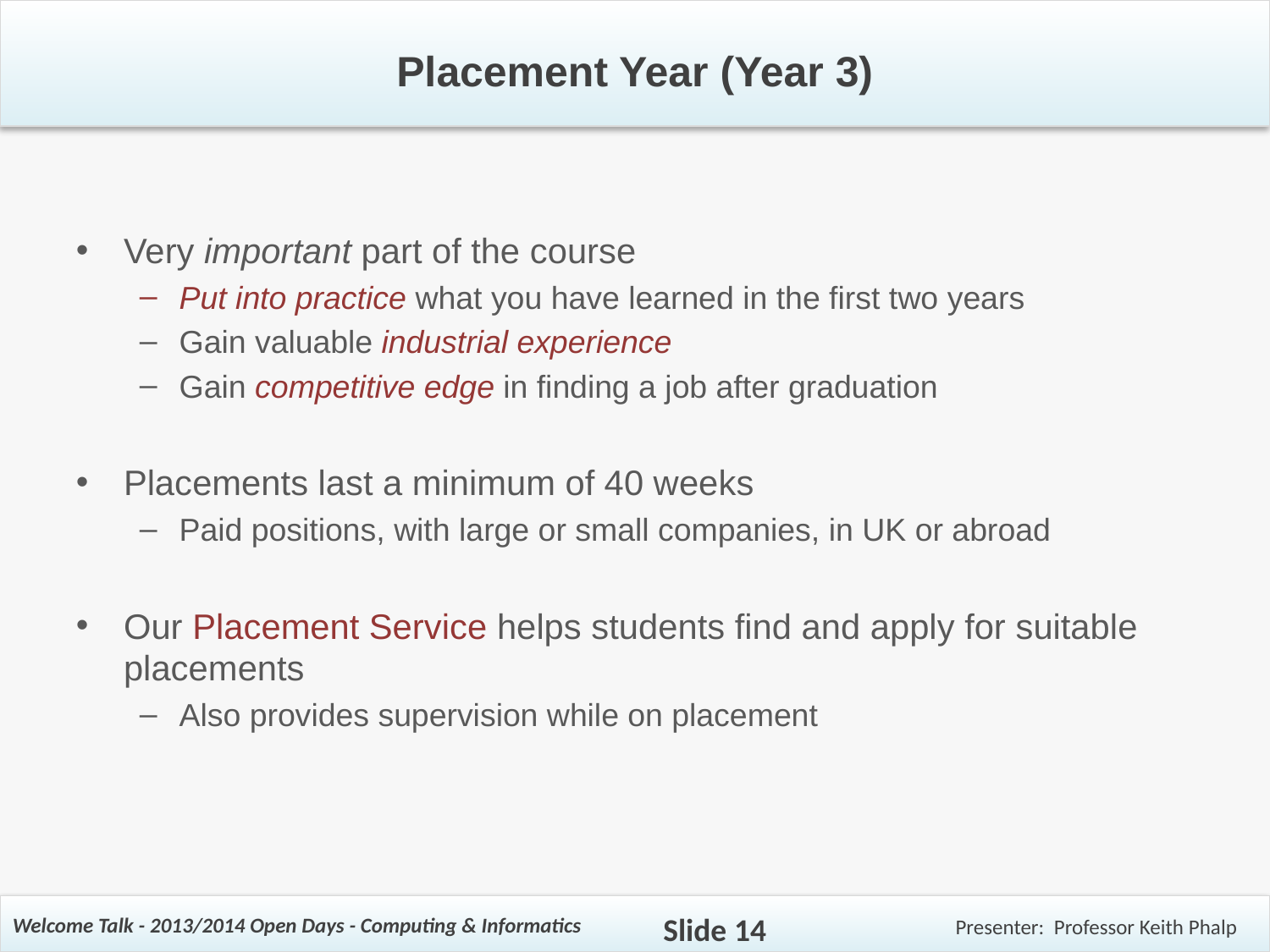

# Placement Year (Year 3)
Very important part of the course
Put into practice what you have learned in the first two years
Gain valuable industrial experience
Gain competitive edge in finding a job after graduation

Placements last a minimum of 40 weeks
Paid positions, with large or small companies, in UK or abroad

Our Placement Service helps students find and apply for suitable placements
Also provides supervision while on placement

Slide 14